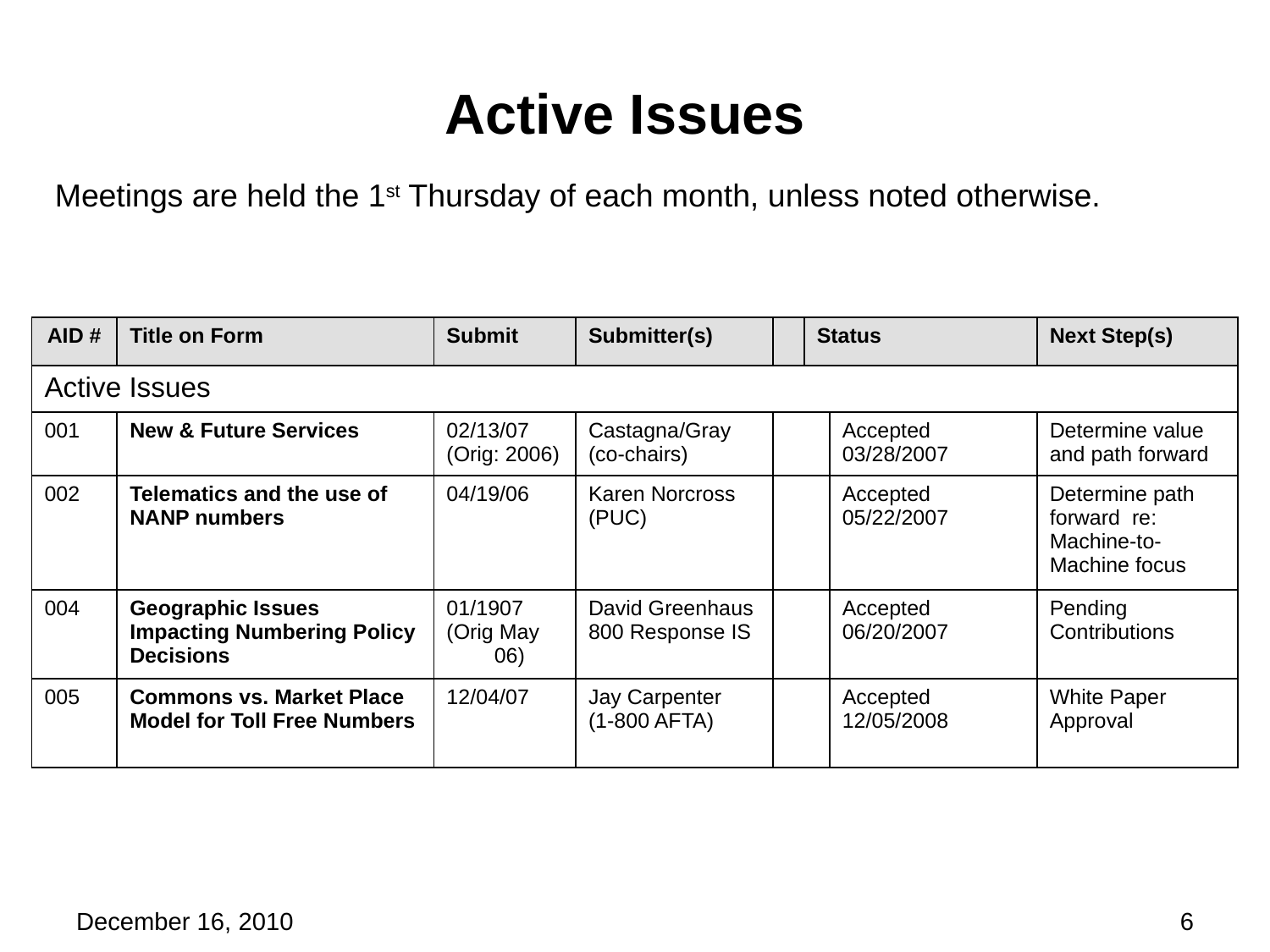

Active Issues
Meetings are held the 1st Thursday of each month, unless noted otherwise.
| AID # | Title on Form | Submit | Submitter(s) |  | Status |  | Next Step(s) |
| --- | --- | --- | --- | --- | --- | --- | --- |
| Active Issues |  |  |  |  |  |  |  |
| 001 | New & Future Services | 02/13/07 (Orig: 2006) | Castagna/Gray (co-chairs) |  |  | Accepted 03/28/2007 | Determine value and path forward |
| 002 | Telematics and the use of NANP numbers | 04/19/06 | Karen Norcross (PUC) |  |  | Accepted 05/22/2007 | Determine path forward re: Machine-to-Machine focus |
| 004 | Geographic Issues Impacting Numbering Policy Decisions | 01/1907 (Orig May 06) | David Greenhaus 800 Response IS |  |  | Accepted 06/20/2007 | Pending Contributions |
| 005 | Commons vs. Market Place Model for Toll Free Numbers | 12/04/07 | Jay Carpenter (1-800 AFTA) |  |  | Accepted 12/05/2008 | White Paper Approval |

December 16, 2010
6